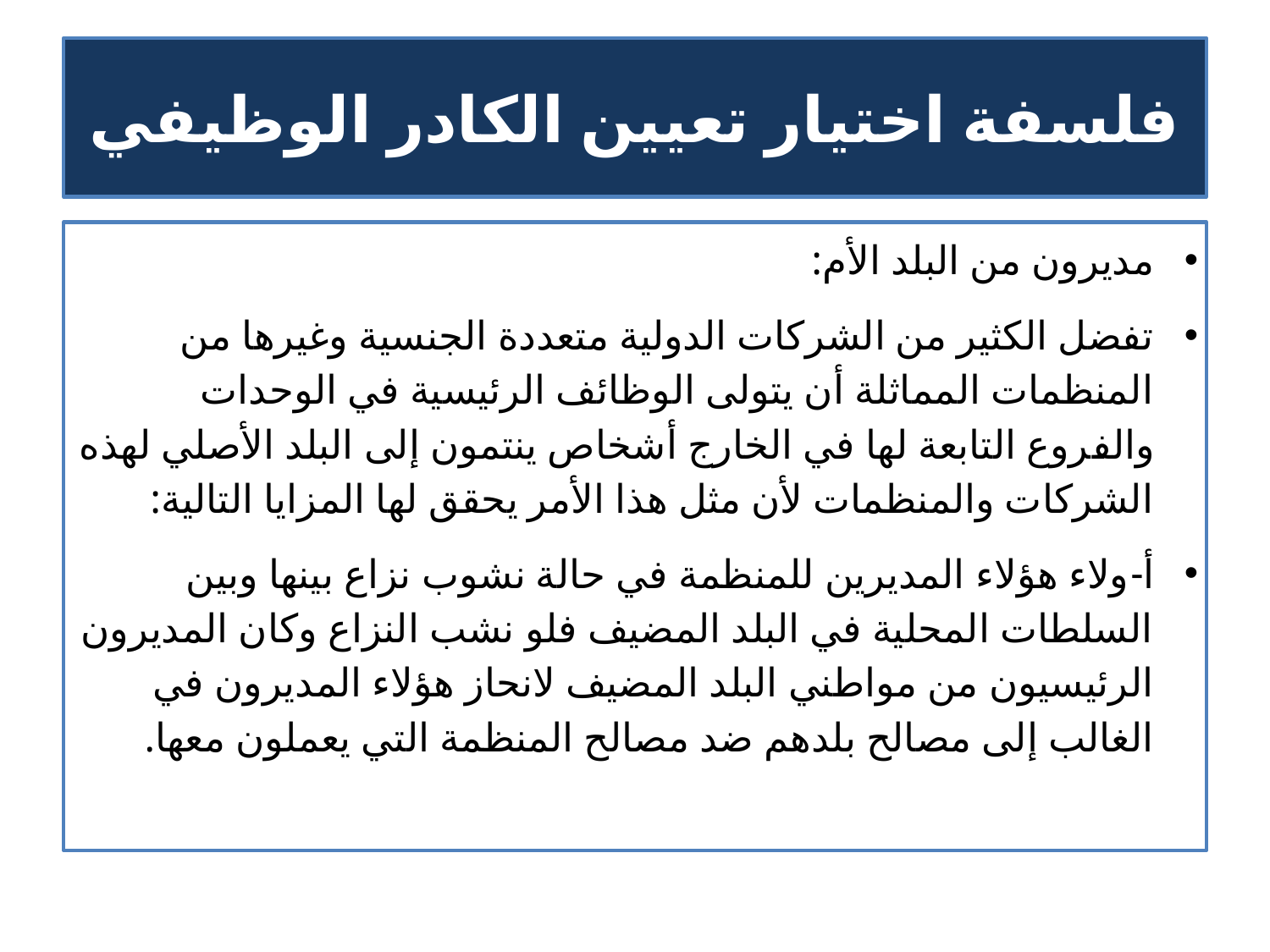

# فلسفة اختيار تعيين الكادر الوظيفي
مديرون من البلد الأم:
تفضل الكثير من الشركات الدولية متعددة الجنسية وغيرها من المنظمات المماثلة أن يتولى الوظائف الرئيسية في الوحدات والفروع التابعة لها في الخارج أشخاص ينتمون إلى البلد الأصلي لهذه الشركات والمنظمات لأن مثل هذا الأمر يحقق لها المزايا التالية:
أ‌-	ولاء هؤلاء المديرين للمنظمة في حالة نشوب نزاع بينها وبين السلطات المحلية في البلد المضيف فلو نشب النزاع وكان المديرون الرئيسيون من مواطني البلد المضيف لانحاز هؤلاء المديرون في الغالب إلى مصالح بلدهم ضد مصالح المنظمة التي يعملون معها.